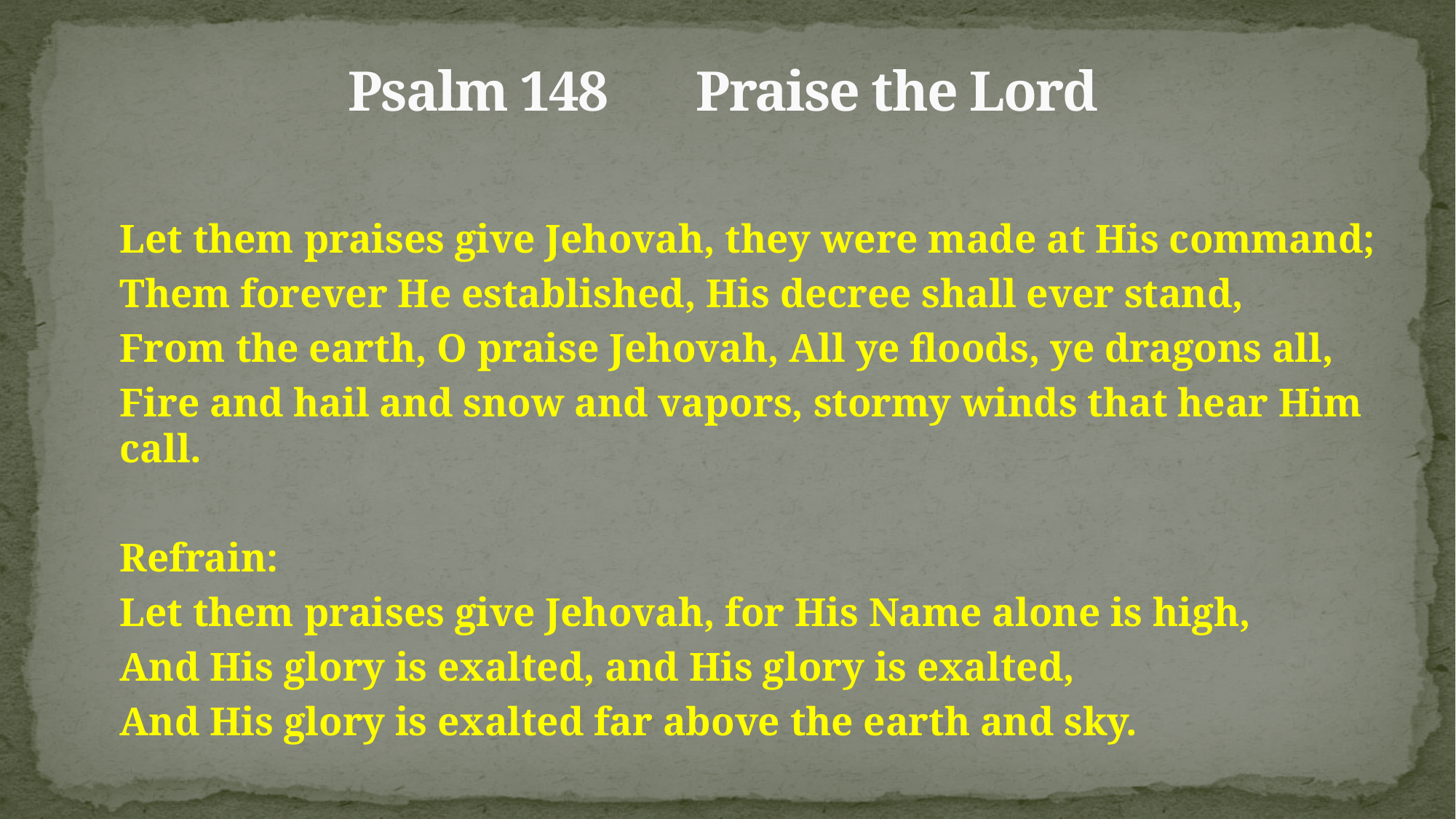

# Psalm 148       Praise the Lord

Let them praises give Jehovah, they were made at His command;
Them forever He established, His decree shall ever stand,
From the earth, O praise Jehovah, All ye floods, ye dragons all,
Fire and hail and snow and vapors, stormy winds that hear Him call.

Refrain:
Let them praises give Jehovah, for His Name alone is high,
And His glory is exalted, and His glory is exalted,
And His glory is exalted far above the earth and sky.